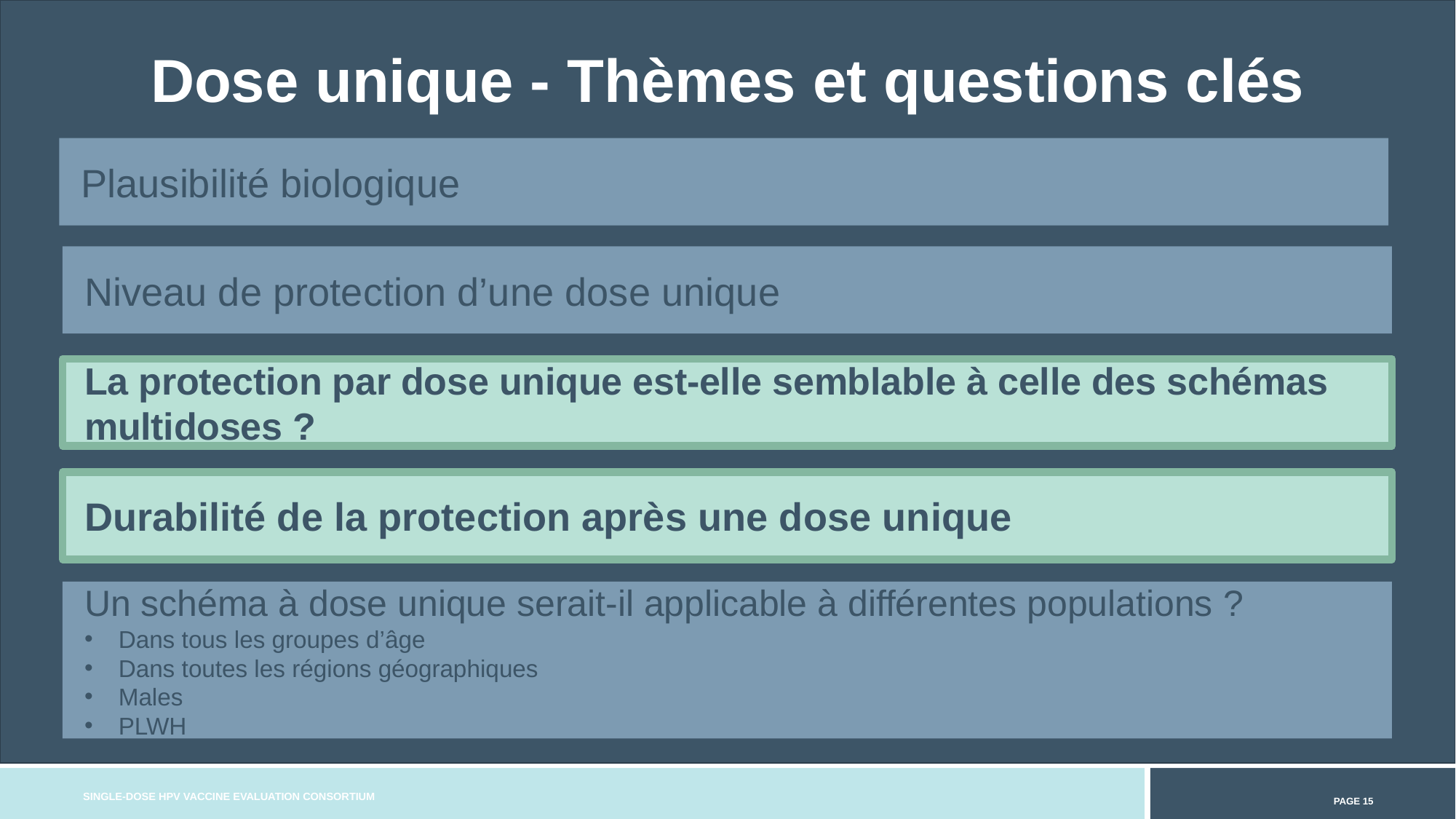

# Dose unique - Thèmes et questions clés
Plausibilité biologique
Niveau de protection d’une dose unique

La protection par dose unique est-elle semblable à celle des schémas multidoses ?

Durabilité de la protection après une dose unique

Un schéma à dose unique serait-il applicable à différentes populations ?
Dans tous les groupes d’âge
Dans toutes les régions géographiques
Males
PLWH